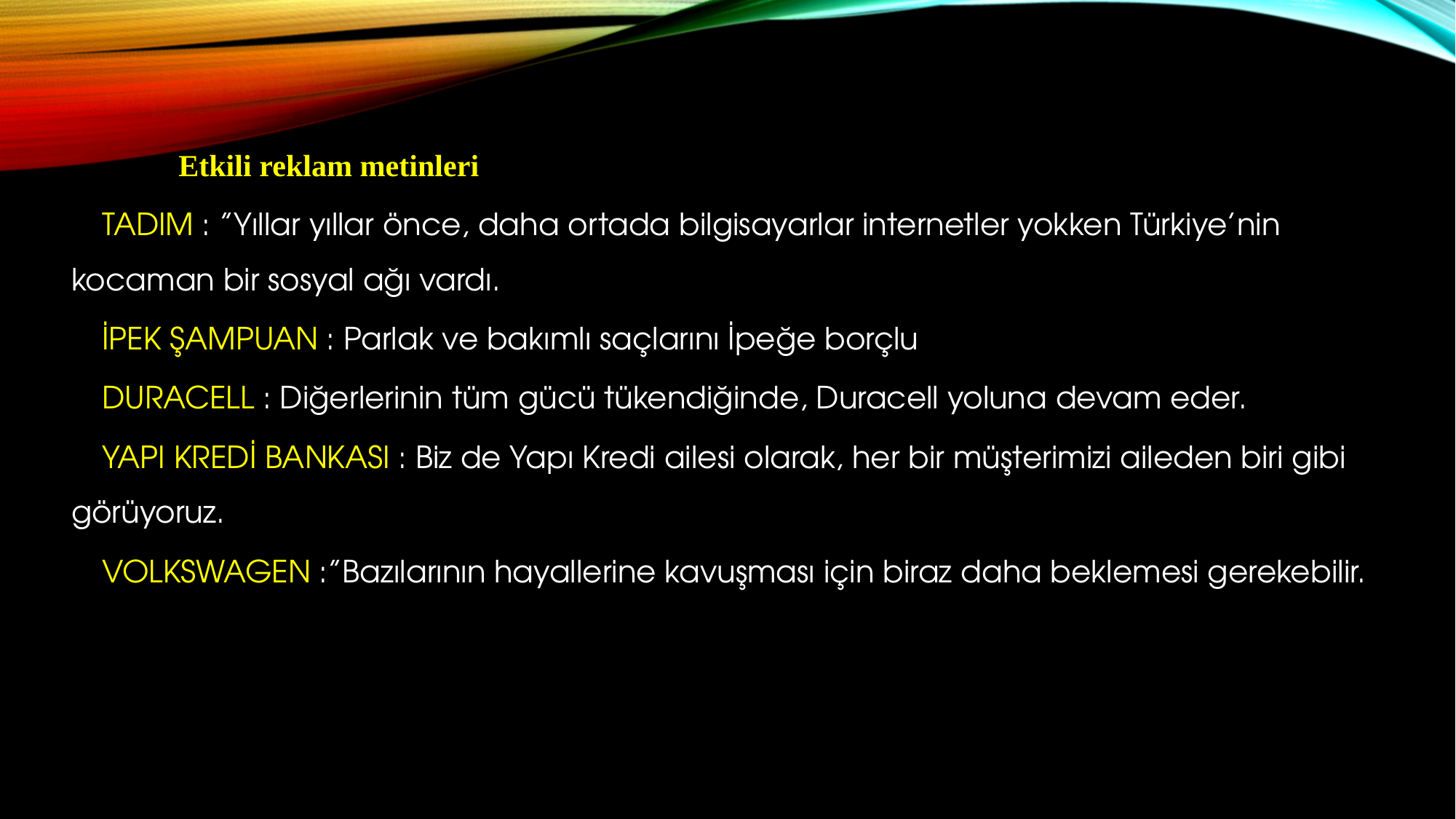

Etkili reklam metinleri
	TADIM : ”Yıllar yıllar önce, daha ortada bilgisayarlar internetler yokken Türkiye’nin kocaman bir sosyal ağı vardı.
	İPEK ŞAMPUAN : Parlak ve bakımlı saçlarını İpeğe borçlu
	DURACELL : Diğerlerinin tüm gücü tükendiğinde, Duracell yoluna devam eder.
	YAPI KREDİ BANKASI : Biz de Yapı Kredi ailesi olarak, her bir müşterimizi aileden biri gibi görüyoruz.
	VOLKSWAGEN :”Bazılarının hayallerine kavuşması için biraz daha beklemesi gerekebilir.